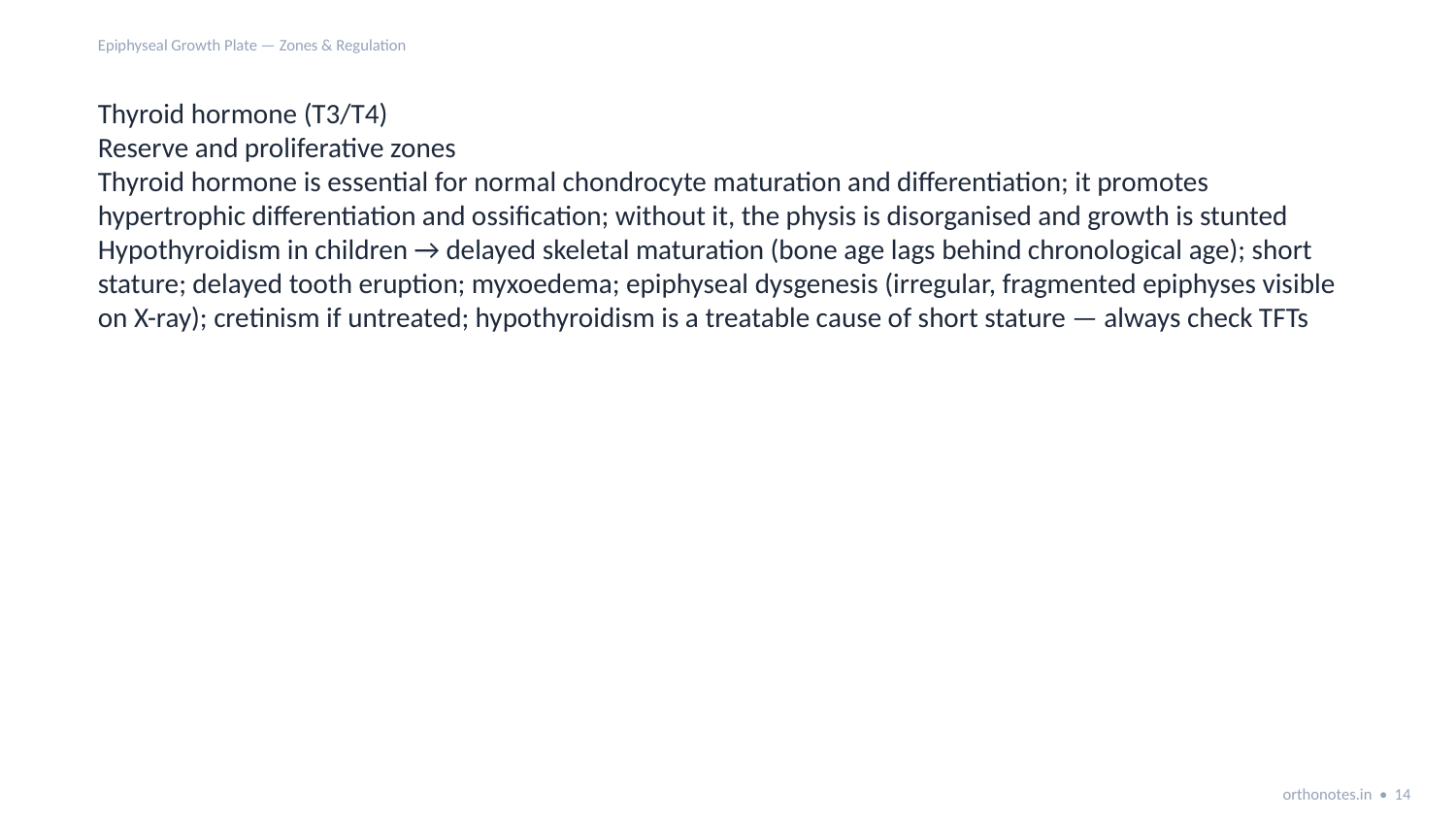

Epiphyseal Growth Plate — Zones & Regulation
Thyroid hormone (T3/T4)
Reserve and proliferative zones
Thyroid hormone is essential for normal chondrocyte maturation and differentiation; it promotes hypertrophic differentiation and ossification; without it, the physis is disorganised and growth is stunted
Hypothyroidism in children → delayed skeletal maturation (bone age lags behind chronological age); short stature; delayed tooth eruption; myxoedema; epiphyseal dysgenesis (irregular, fragmented epiphyses visible on X-ray); cretinism if untreated; hypothyroidism is a treatable cause of short stature — always check TFTs
orthonotes.in  •  14